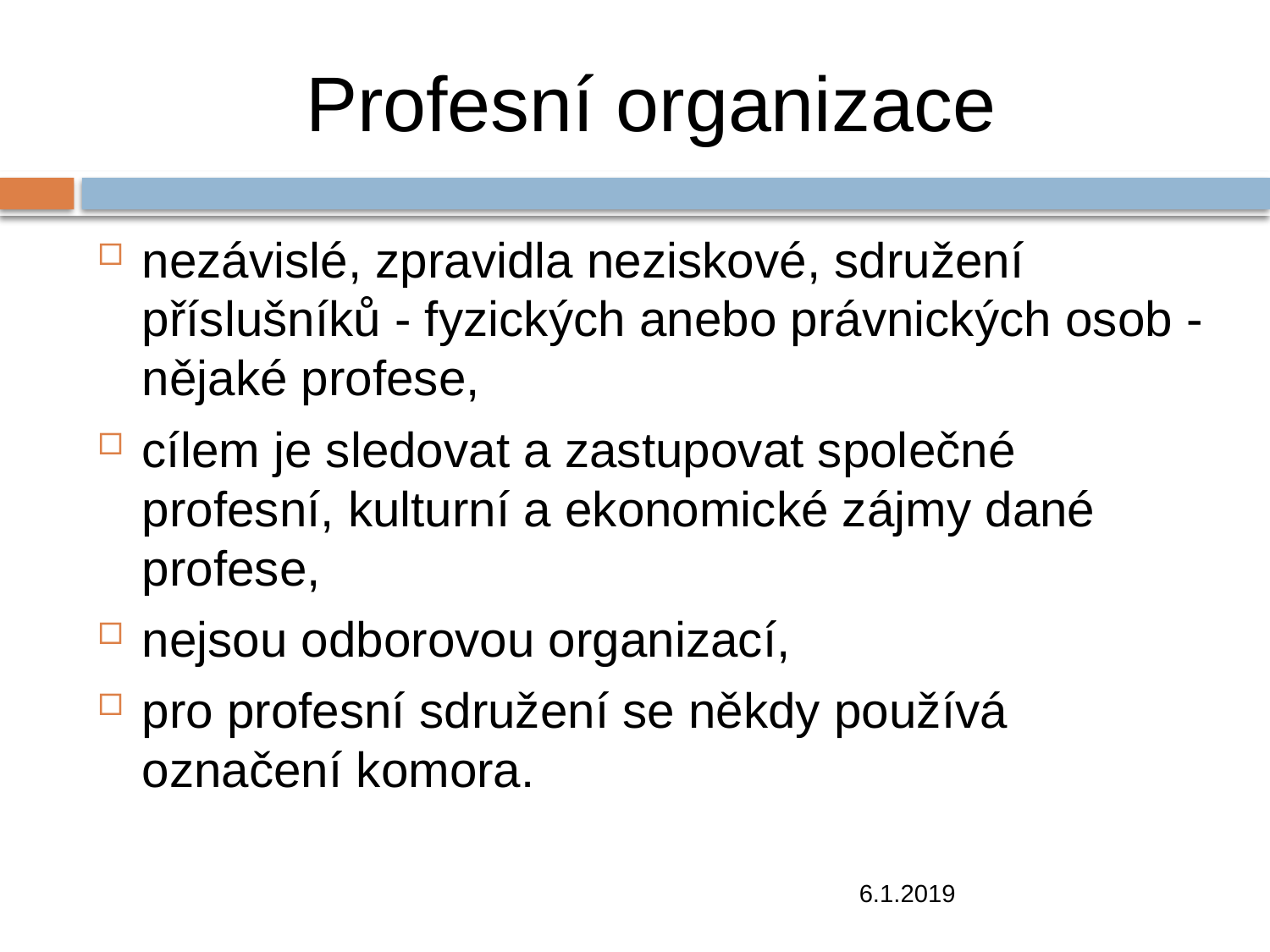

# Profesní organizace
nezávislé, zpravidla neziskové, sdružení  příslušníků - fyzických anebo právnických osob - nějaké profese,
cílem je sledovat a zastupovat společné profesní, kulturní a ekonomické zájmy dané profese,
nejsou odborovou organizací,
pro profesní sdružení se někdy používá označení komora.
6.1.2019